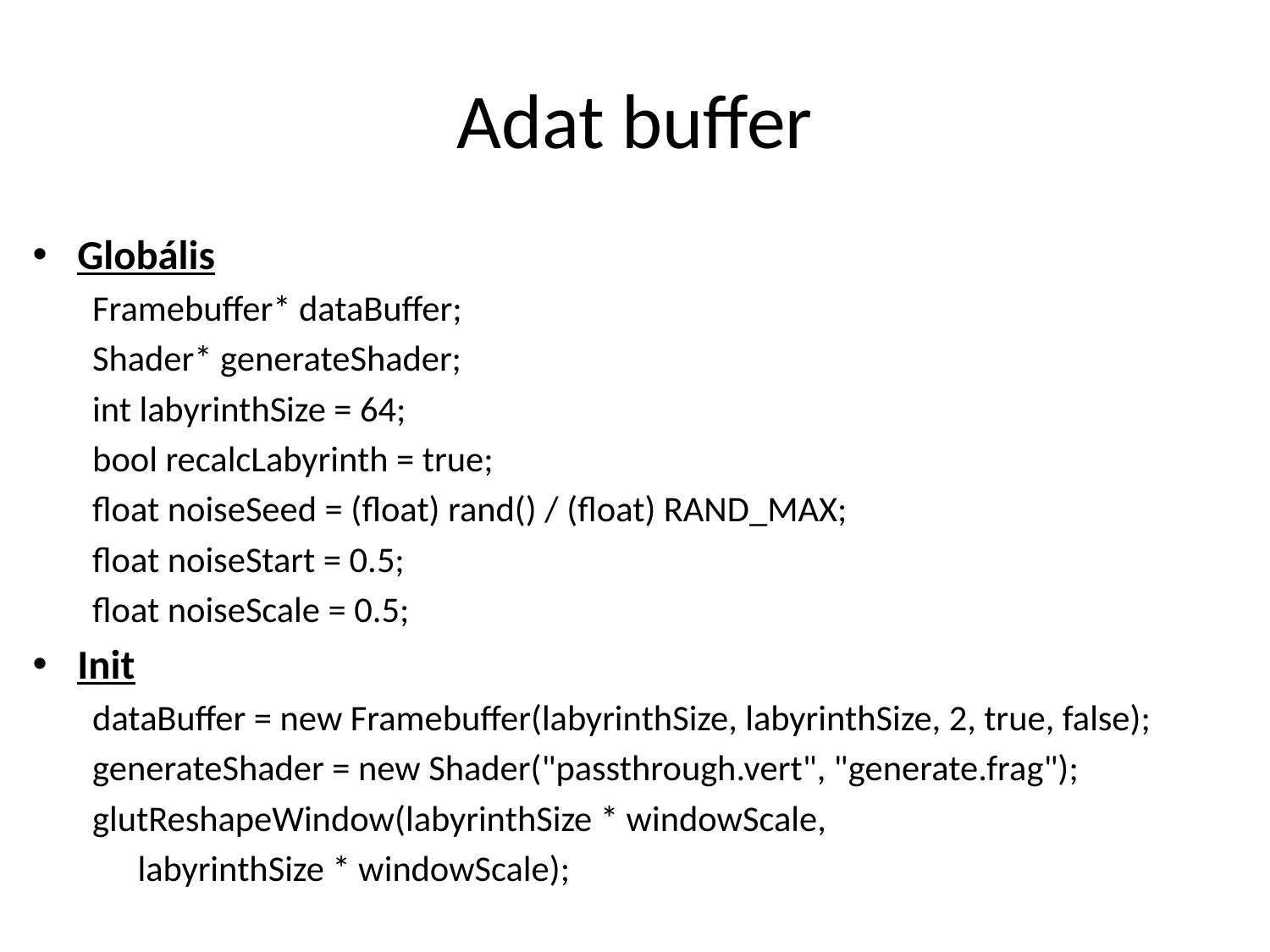

# Adat buffer
Globális
Framebuffer* dataBuffer;
Shader* generateShader;
int labyrinthSize = 64;
bool recalcLabyrinth = true;
float noiseSeed = (float) rand() / (float) RAND_MAX;
float noiseStart = 0.5;
float noiseScale = 0.5;
Init
dataBuffer = new Framebuffer(labyrinthSize, labyrinthSize, 2, true, false);
generateShader = new Shader("passthrough.vert", "generate.frag");
glutReshapeWindow(labyrinthSize * windowScale,
				 labyrinthSize * windowScale);